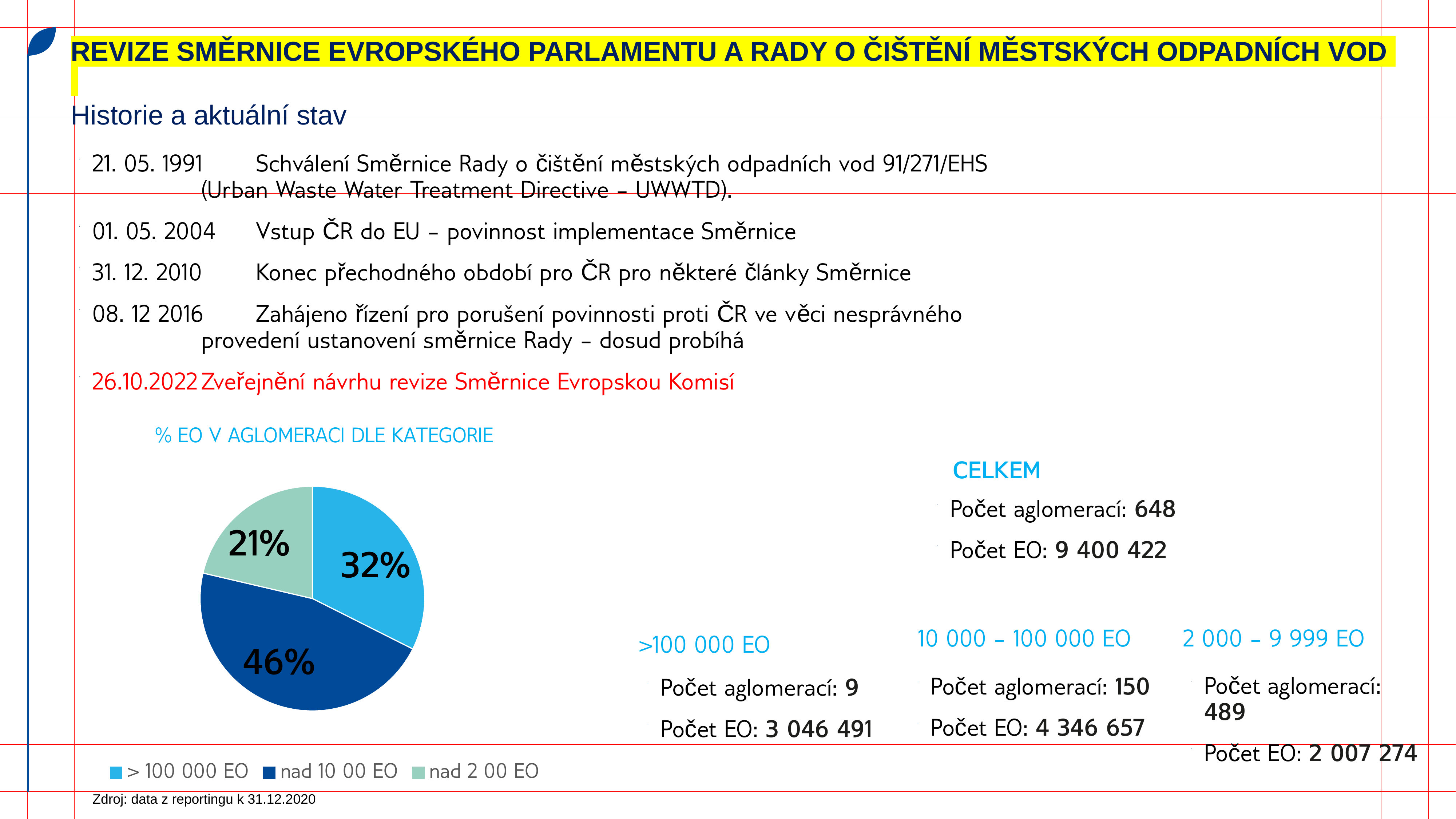

Revize směrnice evropského parlamentu a rady o čištění městských odpadních vod
Historie a aktuální stav
21. 05. 1991	Schválení Směrnice Rady o čištění městských odpadních vod 91/271/EHS
	   	(Urban Waste Water Treatment Directive – UWWTD).
01. 05. 2004  	Vstup ČR do EU – povinnost implementace Směrnice
31. 12. 2010 	Konec přechodného období pro ČR pro některé články Směrnice
08. 12 2016 	Zahájeno řízení pro porušení povinnosti proti ČR ve věci nesprávného
		provedení ustanovení směrnice Rady – dosud probíhá
26.10.2022	Zveřejnění návrhu revize Směrnice Evropskou Komisí

### Chart: % EO V AGLOMERACI DLE KATEGORIE

| Category |  |  |
|---|---|---|
| > 100 000 EO | 0.3240802380999491 | 0.3240802380999491 |
| nad 10 00 EO | 0.46238956080907856 | 0.46238956080907856 |
| nad 2 00 EO | 0.2135302010909723 | 0.2135302010909723 |
CELKEM
Počet aglomerací: 648
Počet EO: 9 400 422
10 000 – 100 000 EO
2 000 – 9 999 EO
>100 000 EO
Počet aglomerací: 489
Počet EO: 2 007 274
Počet aglomerací: 150
Počet EO: 4 346 657
Počet aglomerací: 9
Počet EO: 3 046 491
Zdroj: data z reportingu k 31.12.2020